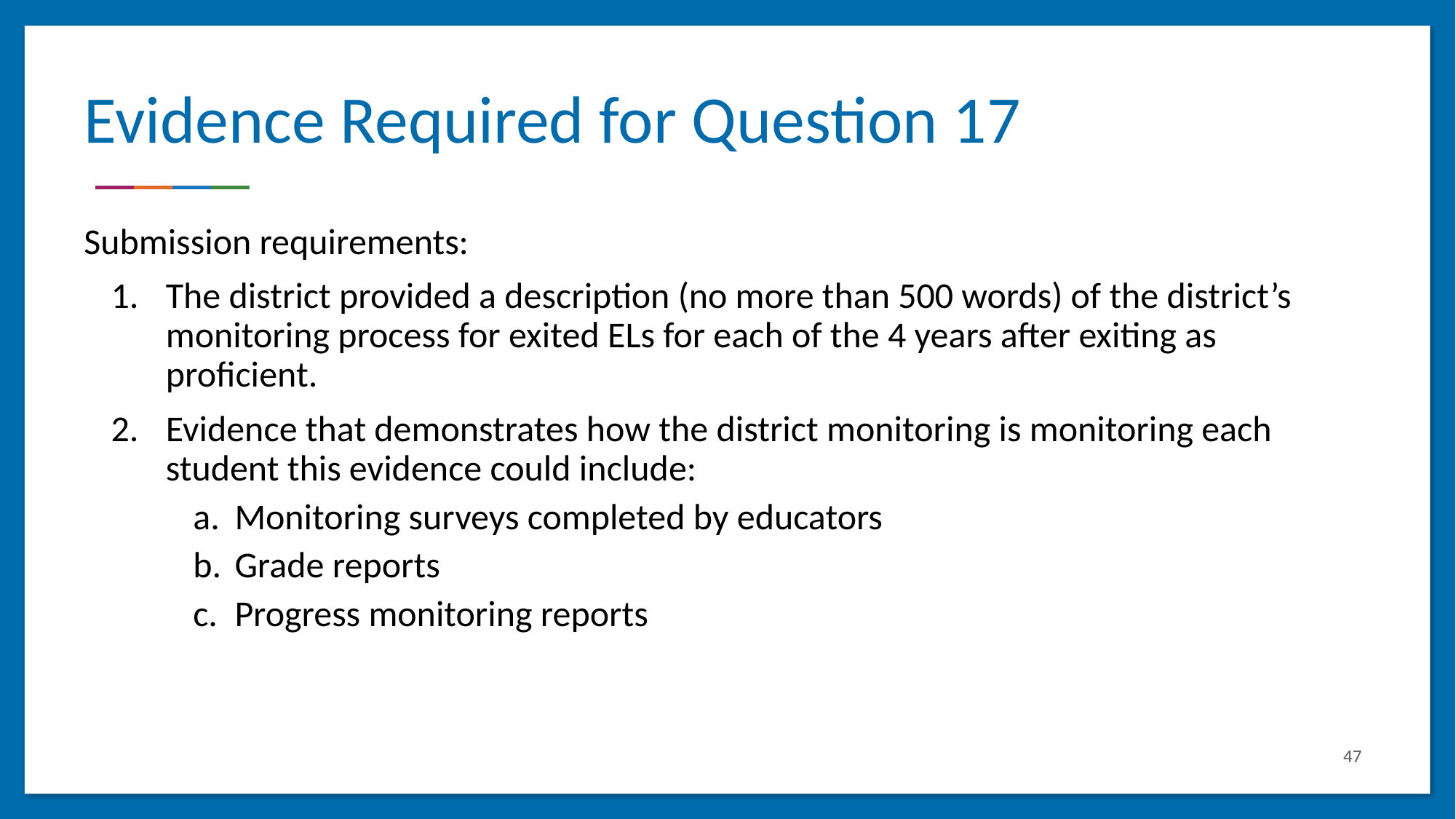

# Evidence Required for Question 17
Submission requirements:
The district provided a description (no more than 500 words) of the district’s monitoring process for exited ELs for each of the 4 years after exiting as proficient.
Evidence that demonstrates how the district monitoring is monitoring each student this evidence could include:
Monitoring surveys completed by educators
Grade reports
Progress monitoring reports

47